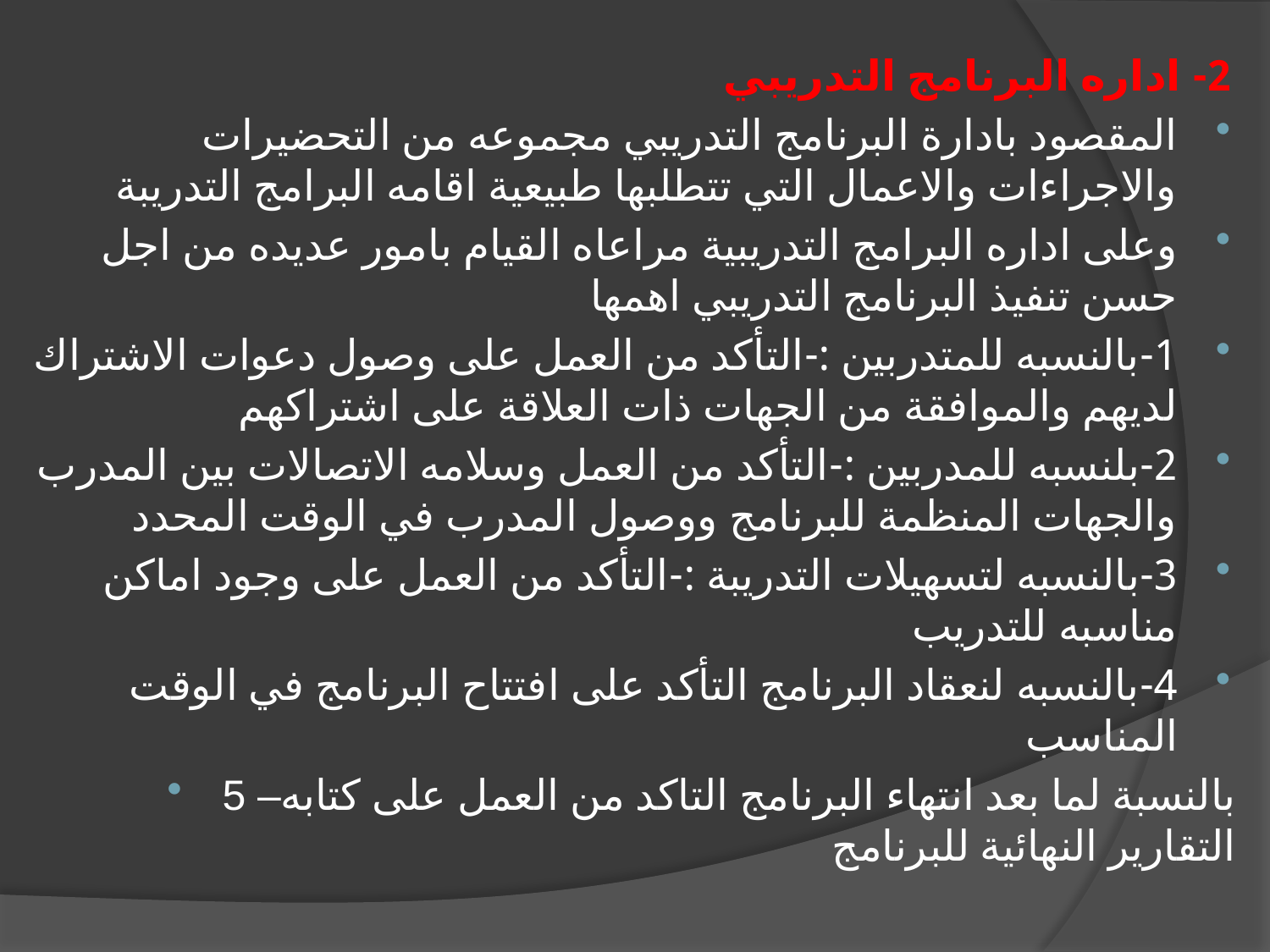

2- اداره البرنامج التدريبي
المقصود بادارة البرنامج التدريبي مجموعه من التحضيرات والاجراءات والاعمال التي تتطلبها طبيعية اقامه البرامج التدريبة
وعلى اداره البرامج التدريبية مراعاه القيام بامور عديده من اجل حسن تنفيذ البرنامج التدريبي اهمها
1-بالنسبه للمتدربين :-التأكد من العمل على وصول دعوات الاشتراك لديهم والموافقة من الجهات ذات العلاقة على اشتراكهم
2-بلنسبه للمدربين :-التأكد من العمل وسلامه الاتصالات بين المدرب والجهات المنظمة للبرنامج ووصول المدرب في الوقت المحدد
3-بالنسبه لتسهيلات التدريبة :-التأكد من العمل على وجود اماكن مناسبه للتدريب
4-بالنسبه لنعقاد البرنامج التأكد على افتتاح البرنامج في الوقت المناسب
5 –بالنسبة لما بعد انتهاء البرنامج التاكد من العمل على كتابه التقارير النهائية للبرنامج